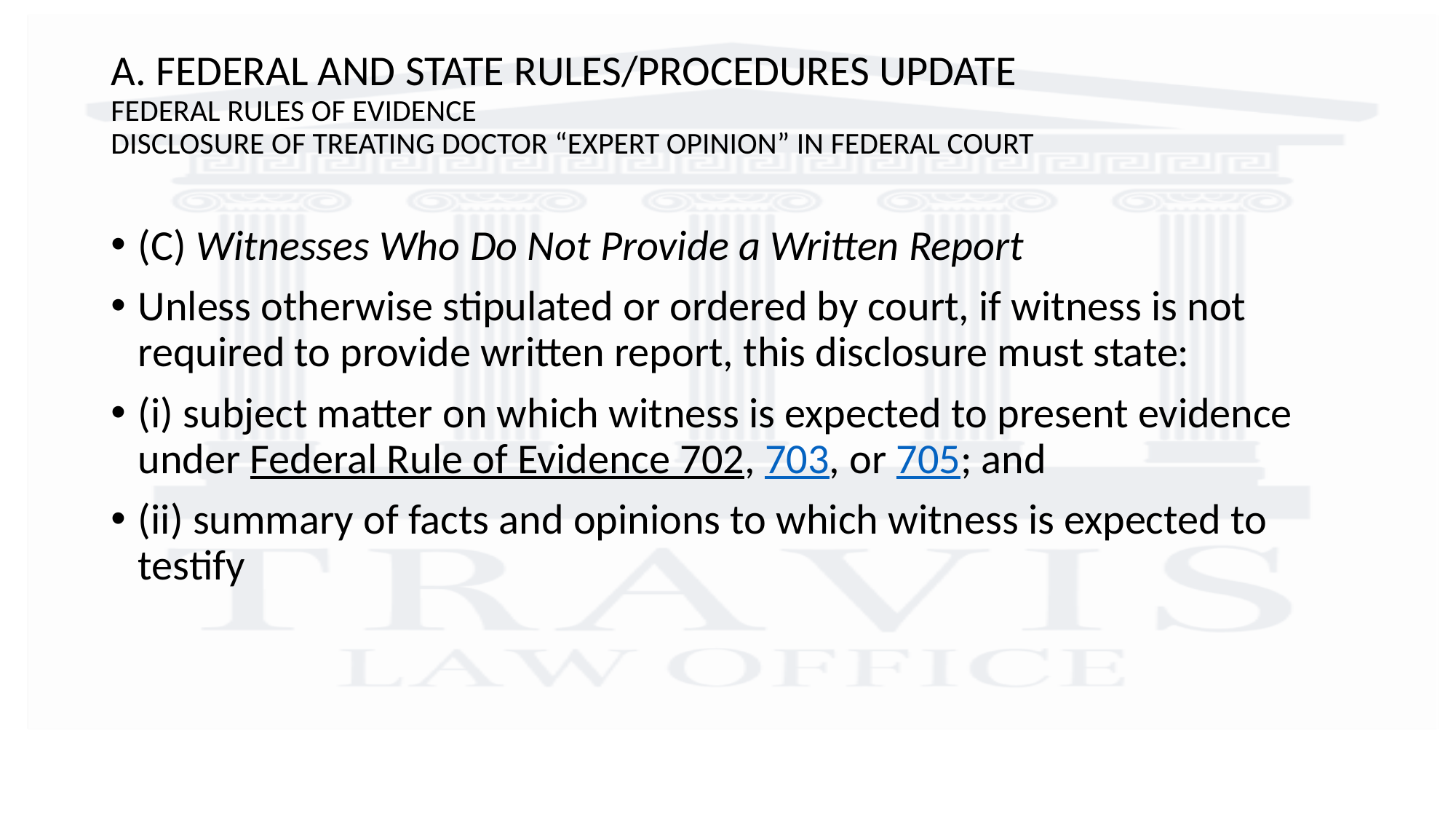

# A. FEDERAL AND STATE RULES/PROCEDURES UPDATE FEDERAL RULES OF EVIDENCE DISCLOSURE OF TREATING DOCTOR “EXPERT OPINION” IN FEDERAL COURT
(C) Witnesses Who Do Not Provide a Written Report
Unless otherwise stipulated or ordered by court, if witness is not required to provide written report, this disclosure must state:
(i) subject matter on which witness is expected to present evidence under Federal Rule of Evidence 702, 703, or 705; and
(ii) summary of facts and opinions to which witness is expected to testify